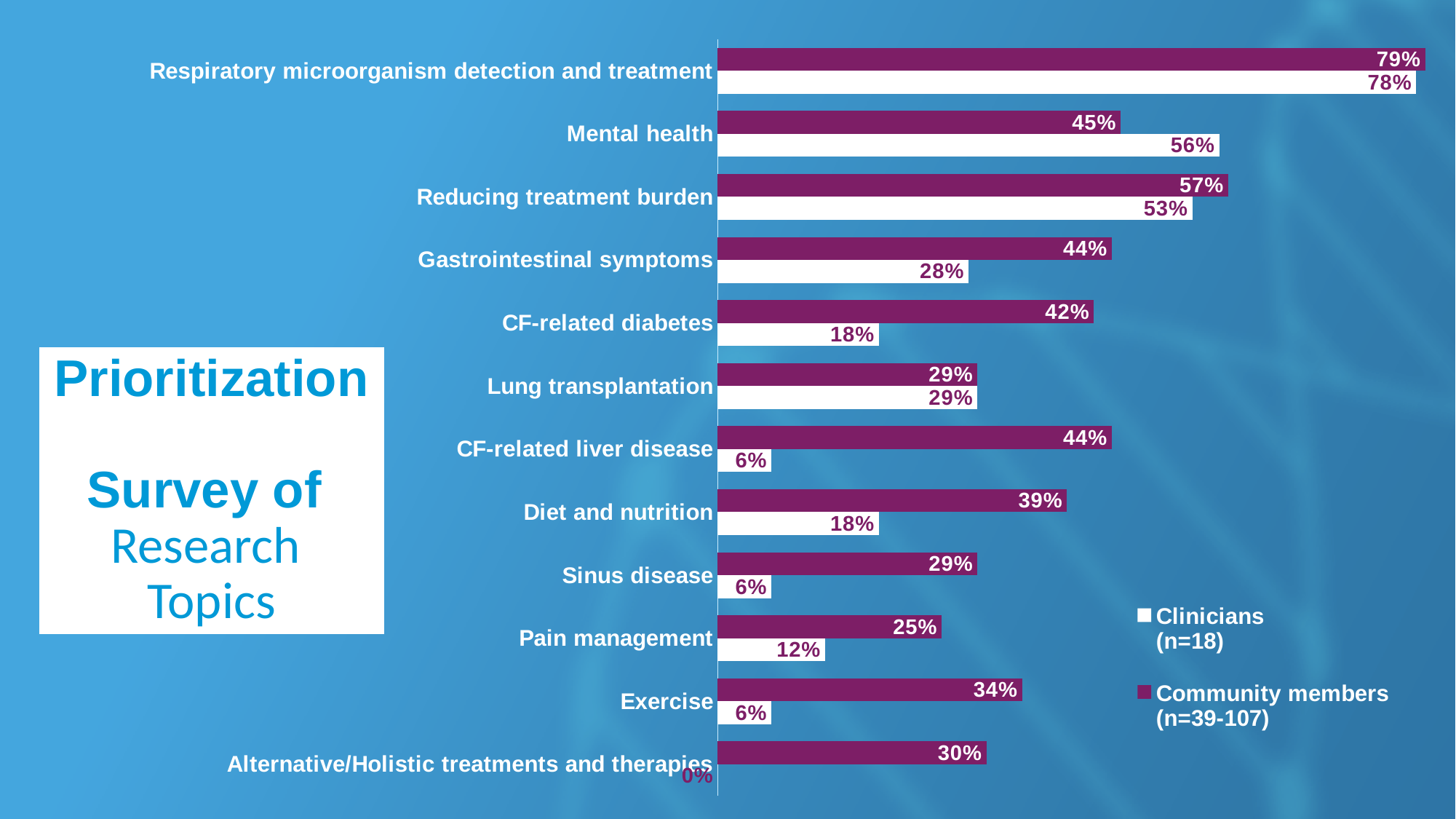

### Chart

| Category | Community members
(n=39-107) | Clinicians
(n=18) |
|---|---|---|
| Respiratory microorganism detection and treatment | 0.79 | 0.78 |
| Mental health | 0.45 | 0.56 |
| Reducing treatment burden | 0.57 | 0.53 |
| Gastrointestinal symptoms | 0.44 | 0.28 |
| CF-related diabetes | 0.42 | 0.18 |
| Lung transplantation | 0.29 | 0.29 |
| CF-related liver disease | 0.44 | 0.06 |
| Diet and nutrition | 0.39 | 0.18 |
| Sinus disease | 0.29 | 0.06 |
| Pain management | 0.25 | 0.12 |
| Exercise | 0.34 | 0.06 |
| Alternative/Holistic treatments and therapies | 0.3 | 0.0 |
Prioritization
Survey of
Research
Topics